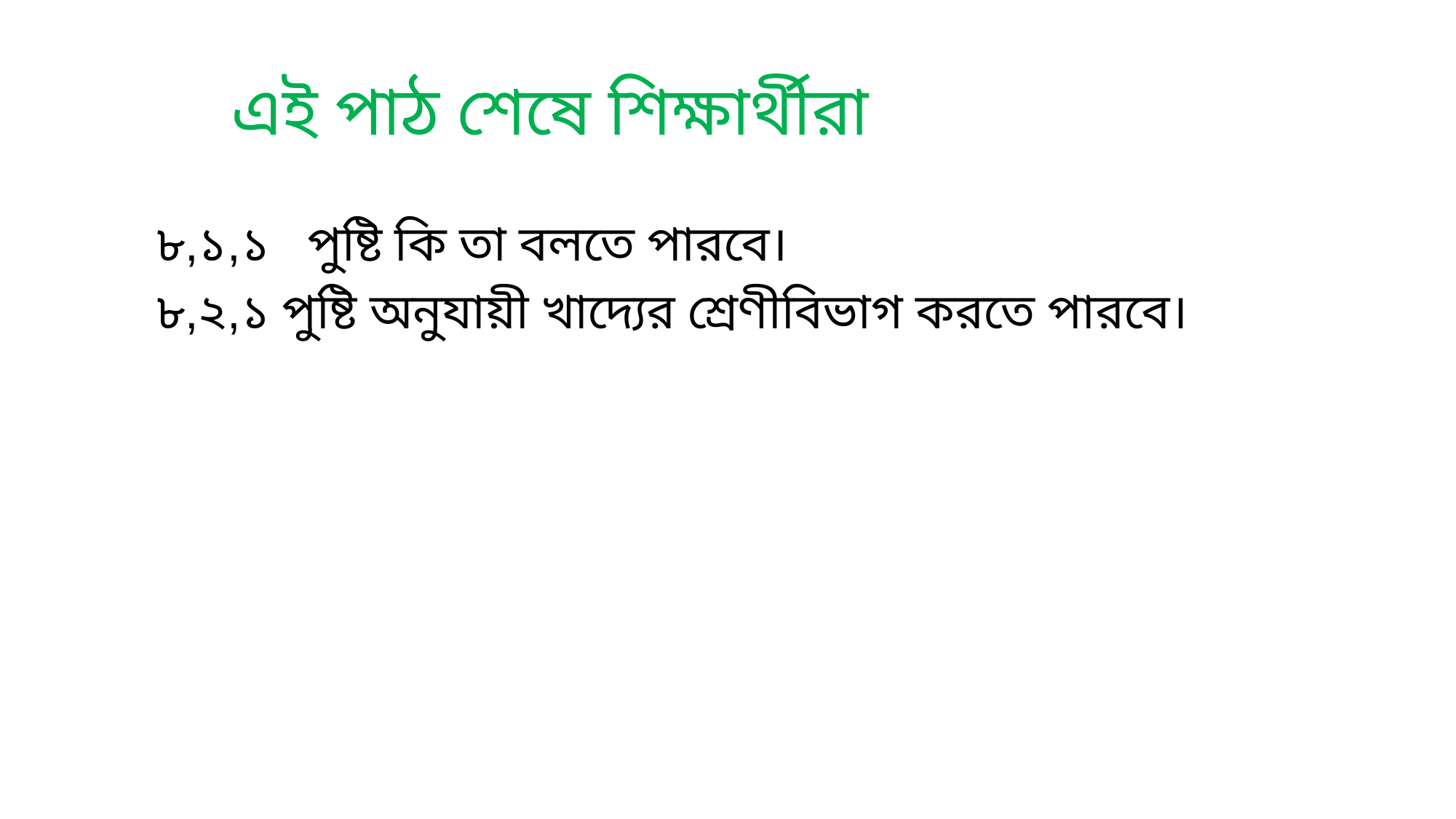

# এই পাঠ শেষে শিক্ষার্থীরা
৮,১,১   পুষ্টি কি তা বলতে পারবে।
৮,২,১ পুষ্টি অনুযায়ী খাদ্যের শ্রেণীবিভাগ করতে পারবে।